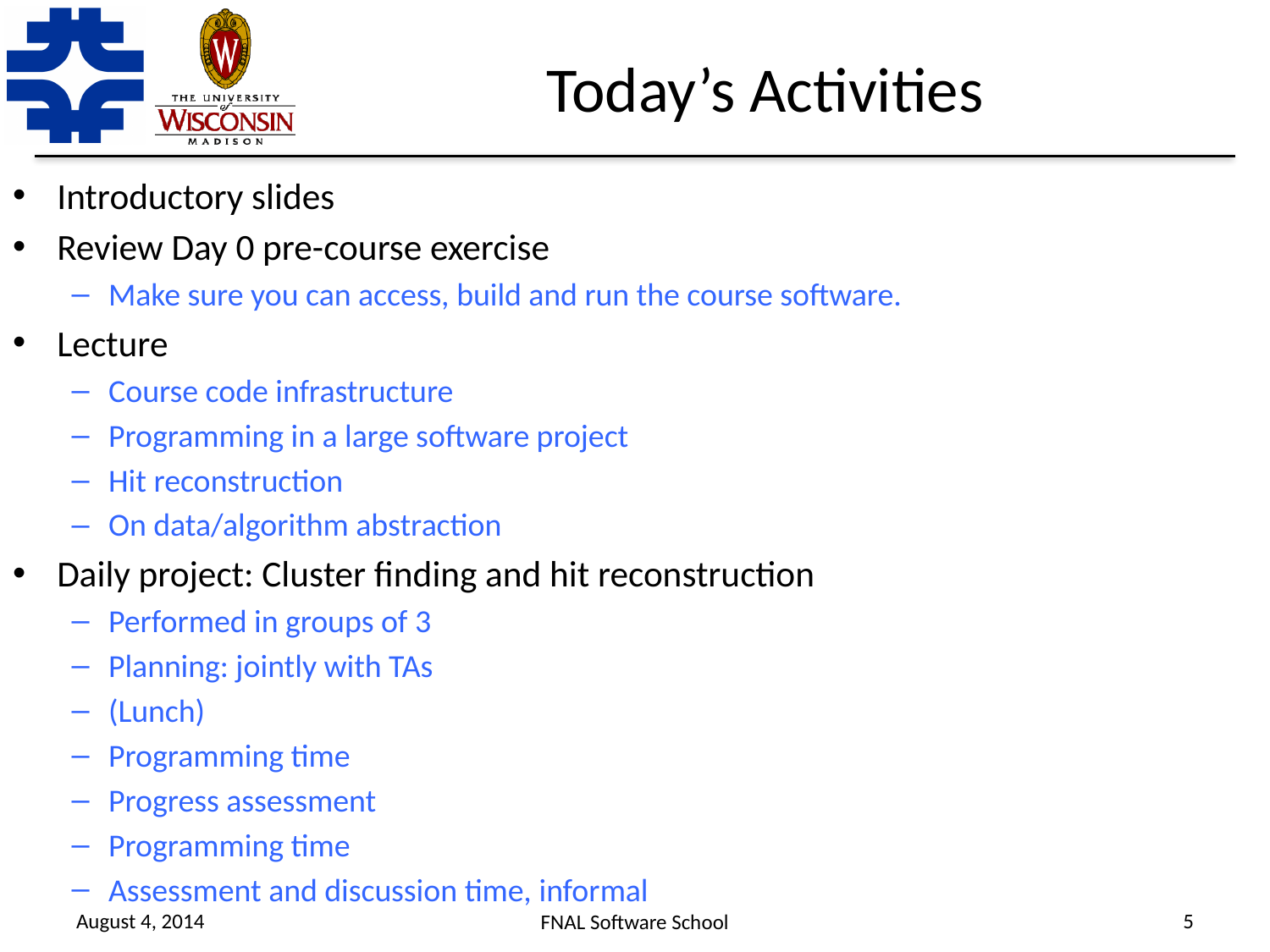

# Today’s Activities
Introductory slides
Review Day 0 pre-course exercise
Make sure you can access, build and run the course software.
Lecture
Course code infrastructure
Programming in a large software project
Hit reconstruction
On data/algorithm abstraction
Daily project: Cluster finding and hit reconstruction
Performed in groups of 3
Planning: jointly with TAs
(Lunch)
Programming time
Progress assessment
Programming time
Assessment and discussion time, informal

August 4, 2014
5
FNAL Software School